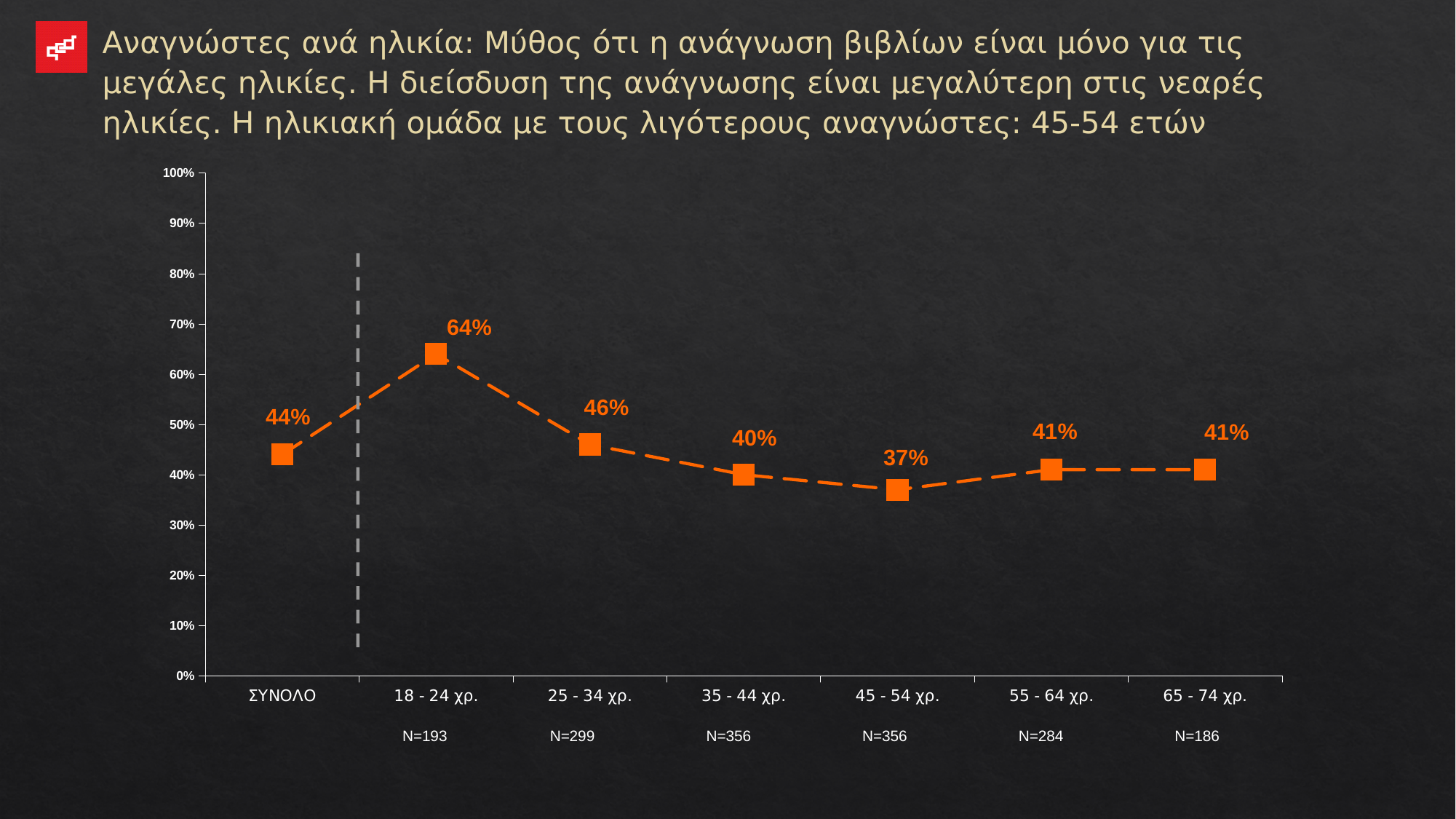

Αναγνώστες ανά ηλικία: Μύθος ότι η ανάγνωση βιβλίων είναι μόνο για τις μεγάλες ηλικίες. Η διείσδυση της ανάγνωσης είναι μεγαλύτερη στις νεαρές ηλικίες. Η ηλικιακή ομάδα με τους λιγότερους αναγνώστες: 45-54 ετών

### Chart

| Category | ΑΝΑΓΝΩΣΤΕΣ ΒΙΒΛΙΩΝ ΤΟΝ ΤΕΛΕΥΤΑΙΟ ΧΡΟΝΟ |
|---|---|
| ΣΥΝΟΛΟ | 0.44 |
| 18 - 24 χρ. | 0.64 |
| 25 - 34 χρ. | 0.46 |
| 35 - 44 χρ. | 0.4 |
| 45 - 54 χρ. | 0.37 |
| 55 - 64 χρ. | 0.41 |
| 65 - 74 χρ. | 0.41 |
| Ν=193 | Ν=299 | Ν=356 | Ν=356 | Ν=284 | Ν=186 |
| --- | --- | --- | --- | --- | --- |